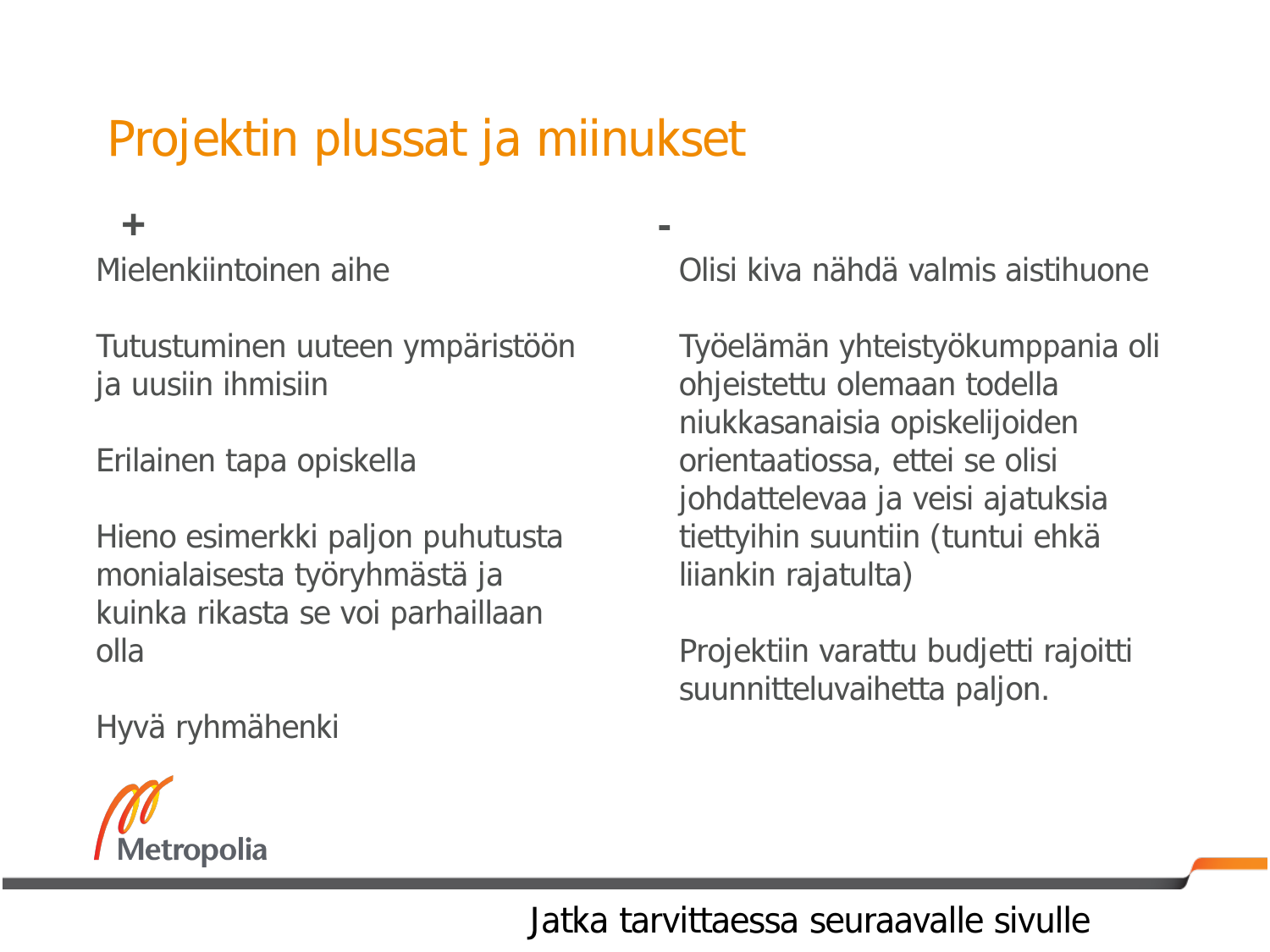

# Projektin plussat ja miinukset
+
-
Mielenkiintoinen aihe

Tutustuminen uuteen ympäristöön ja uusiin ihmisiin

Erilainen tapa opiskella

Hieno esimerkki paljon puhutusta monialaisesta työryhmästä ja kuinka rikasta se voi parhaillaan olla

Hyvä ryhmähenki

Olisi kiva nähdä valmis aistihuone

Työelämän yhteistyökumppania oli ohjeistettu olemaan todella niukkasanaisia opiskelijoiden orientaatiossa, ettei se olisi johdattelevaa ja veisi ajatuksia tiettyihin suuntiin (tuntui ehkä liiankin rajatulta)

Projektiin varattu budjetti rajoitti suunnitteluvaihetta paljon.

Jatka tarvittaessa seuraavalle sivulle